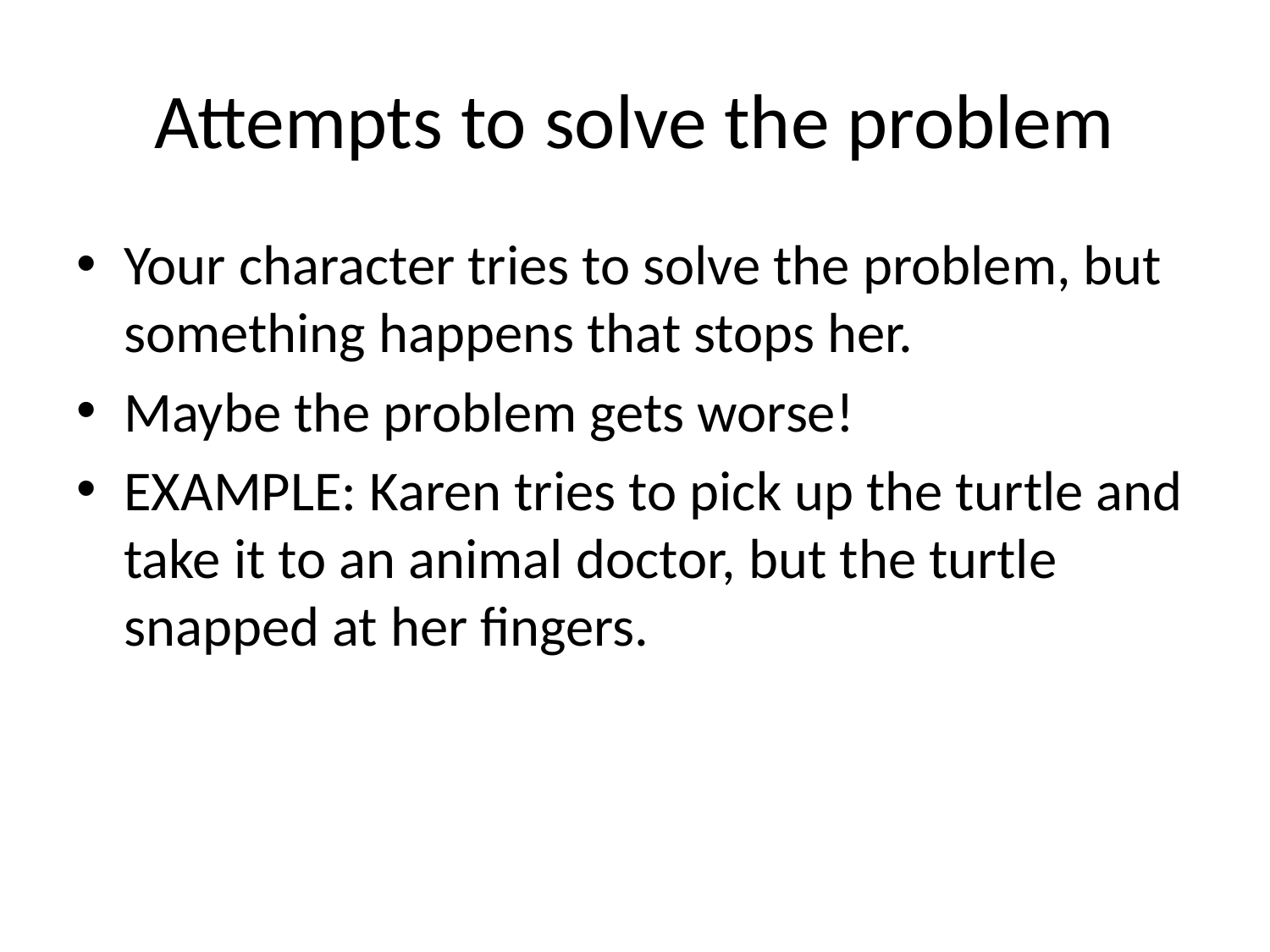

# Attempts to solve the problem
Your character tries to solve the problem, but something happens that stops her.
Maybe the problem gets worse!
EXAMPLE: Karen tries to pick up the turtle and take it to an animal doctor, but the turtle snapped at her fingers.